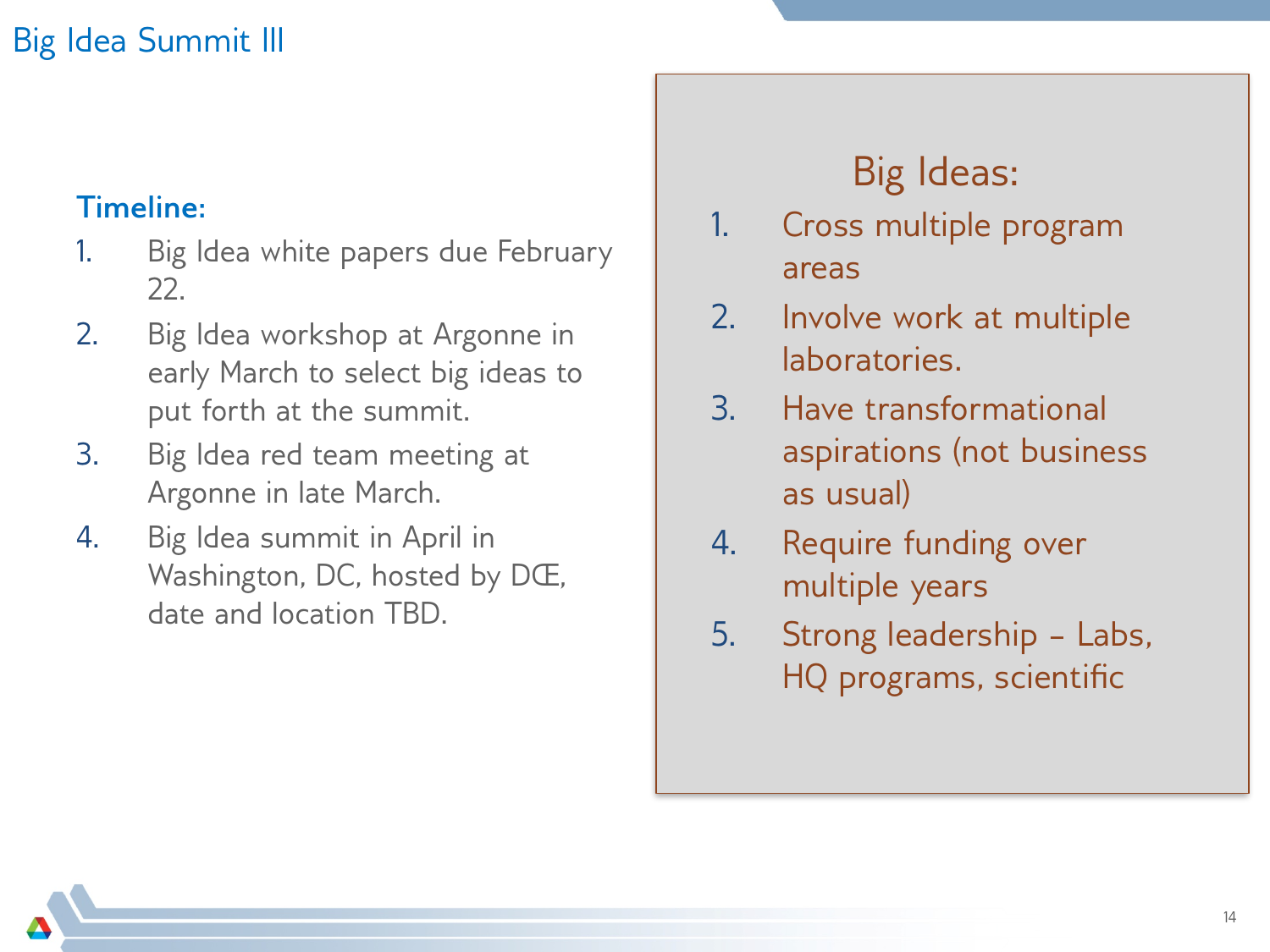

# Big Idea Summit III

Big Ideas:
Cross multiple program areas
Involve work at multiple laboratories.
Have transformational aspirations (not business as usual)
Require funding over multiple years
Strong leadership – Labs, HQ programs, scientific

Timeline:
Big Idea white papers due February 22.
Big Idea workshop at Argonne in early March to select big ideas to put forth at the summit.
Big Idea red team meeting at Argonne in late March.
Big Idea summit in April in Washington, DC, hosted by DOE, date and location TBD.

14